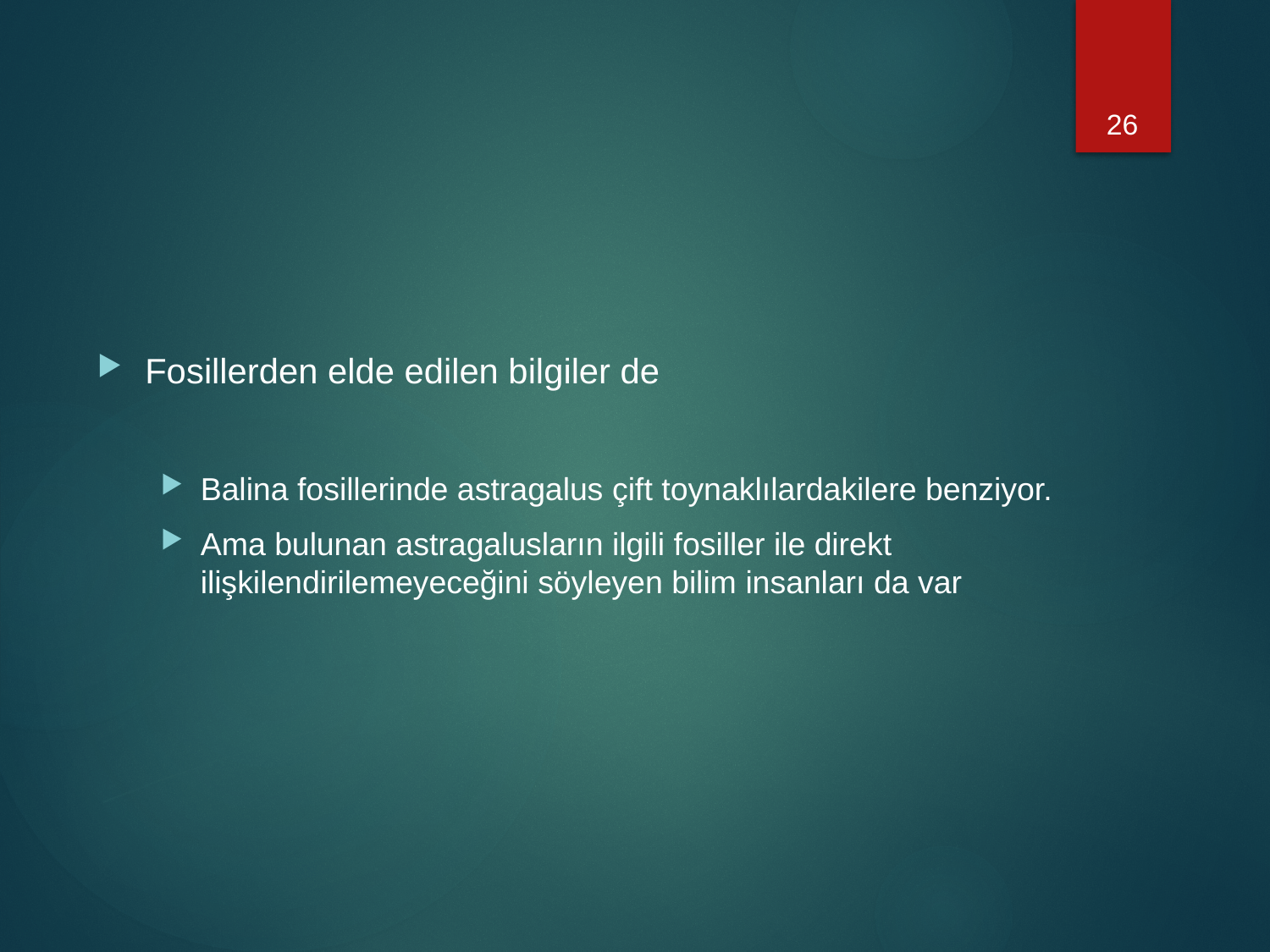

#
26

Fosillerden elde edilen bilgiler de

Balina fosillerinde astragalus çift toynaklılardakilere benziyor.
Ama bulunan astragalusların ilgili fosiller ile direkt ilişkilendirilemeyeceğini söyleyen bilim insanları da var